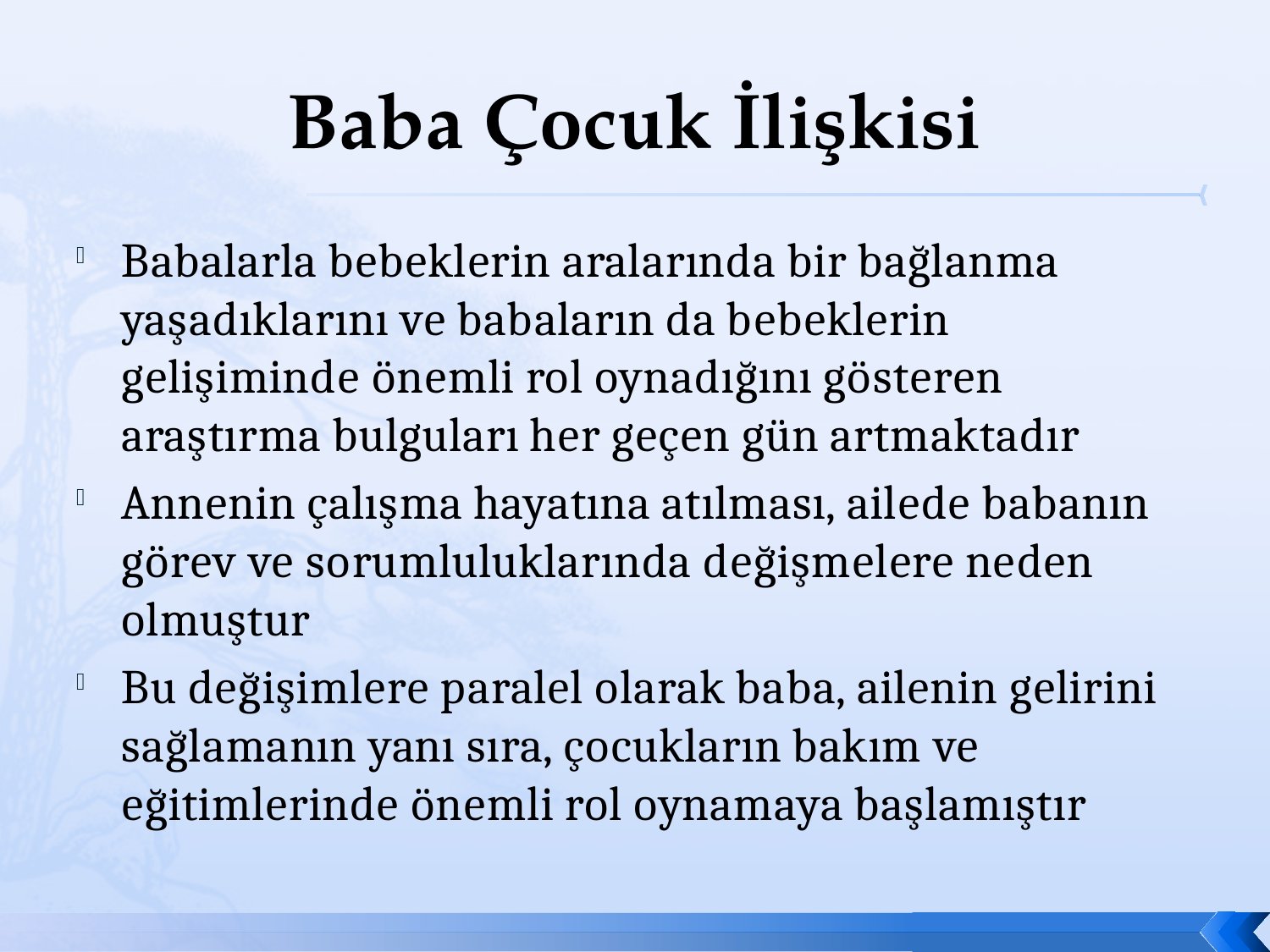

# Baba Çocuk İlişkisi
Babalarla bebeklerin aralarında bir bağlanma yaşadıklarını ve babaların da bebeklerin gelişiminde önemli rol oynadığını gösteren araştırma bulguları her geçen gün artmaktadır
Annenin çalışma hayatına atılması, ailede babanın görev ve sorumluluklarında değişmelere neden olmuştur
Bu değişimlere paralel olarak baba, ailenin gelirini sağlamanın yanı sıra, çocukların bakım ve eğitimlerinde önemli rol oynamaya başlamıştır